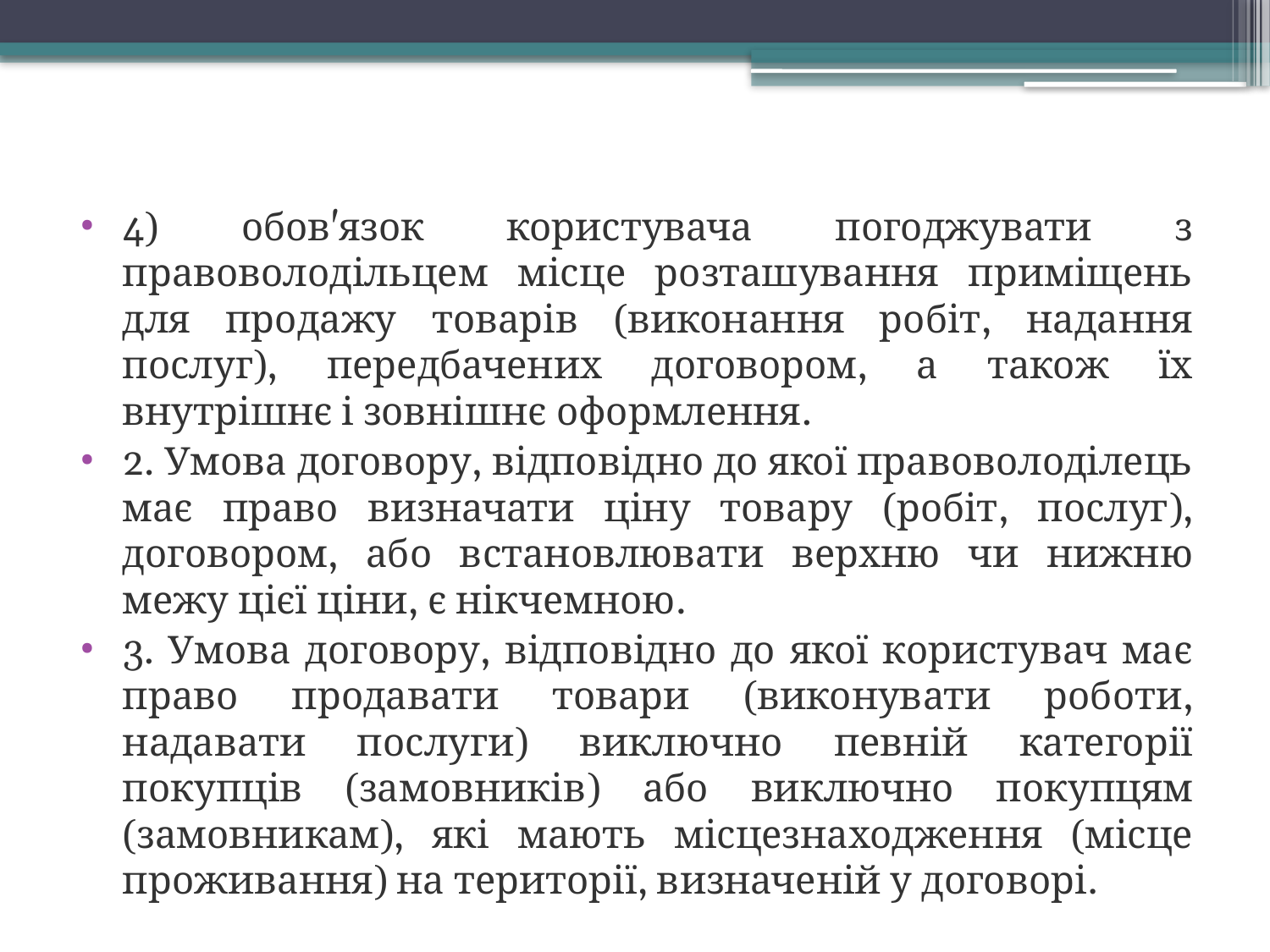

4) обов'язок користувача погоджувати з правоволодільцем місце розташування приміщень для продажу товарів (виконання робіт, надання послуг), передбачених договором, а також їх внутрішнє і зовнішнє оформлення.
2. Умова договору, відповідно до якої правоволоділець має право визначати ціну товару (робіт, послуг), договором, або встановлювати верхню чи нижню межу цієї ціни, є нікчемною.
3. Умова договору, відповідно до якої користувач має право продавати товари (виконувати роботи, надавати послуги) виключно певній категорії покупців (замовників) або виключно покупцям (замовникам), які мають місцезнаходження (місце проживання) на території, визначеній у договорі.